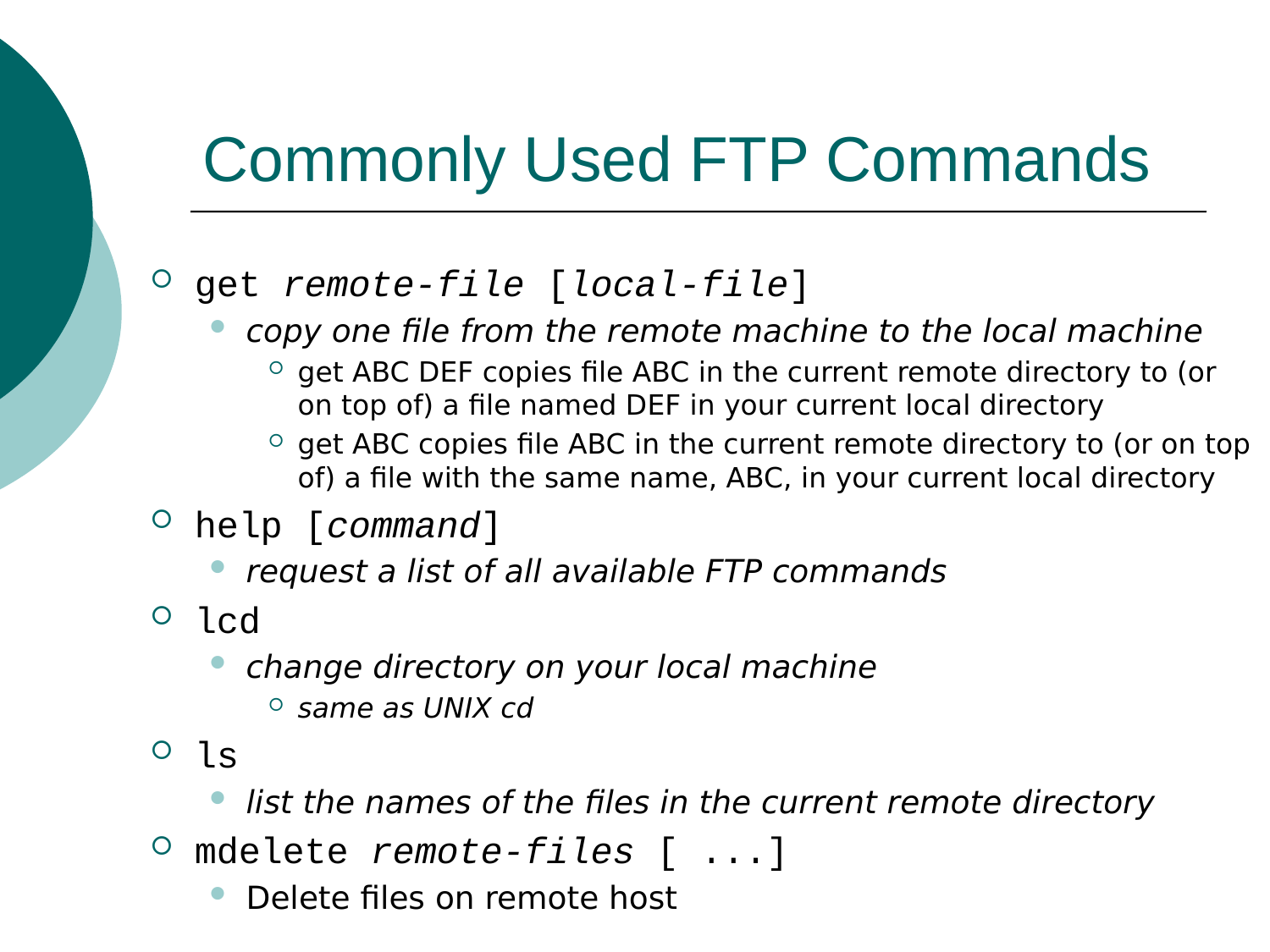

# Commonly Used FTP Commands
get remote-file [local-file]
copy one file from the remote machine to the local machine
get ABC DEF copies file ABC in the current remote directory to (or on top of) a file named DEF in your current local directory
get ABC copies file ABC in the current remote directory to (or on top of) a file with the same name, ABC, in your current local directory
help [command]
request a list of all available FTP commands
lcd
change directory on your local machine
same as UNIX cd
ls
list the names of the files in the current remote directory
mdelete remote-files [ ...]
Delete files on remote host